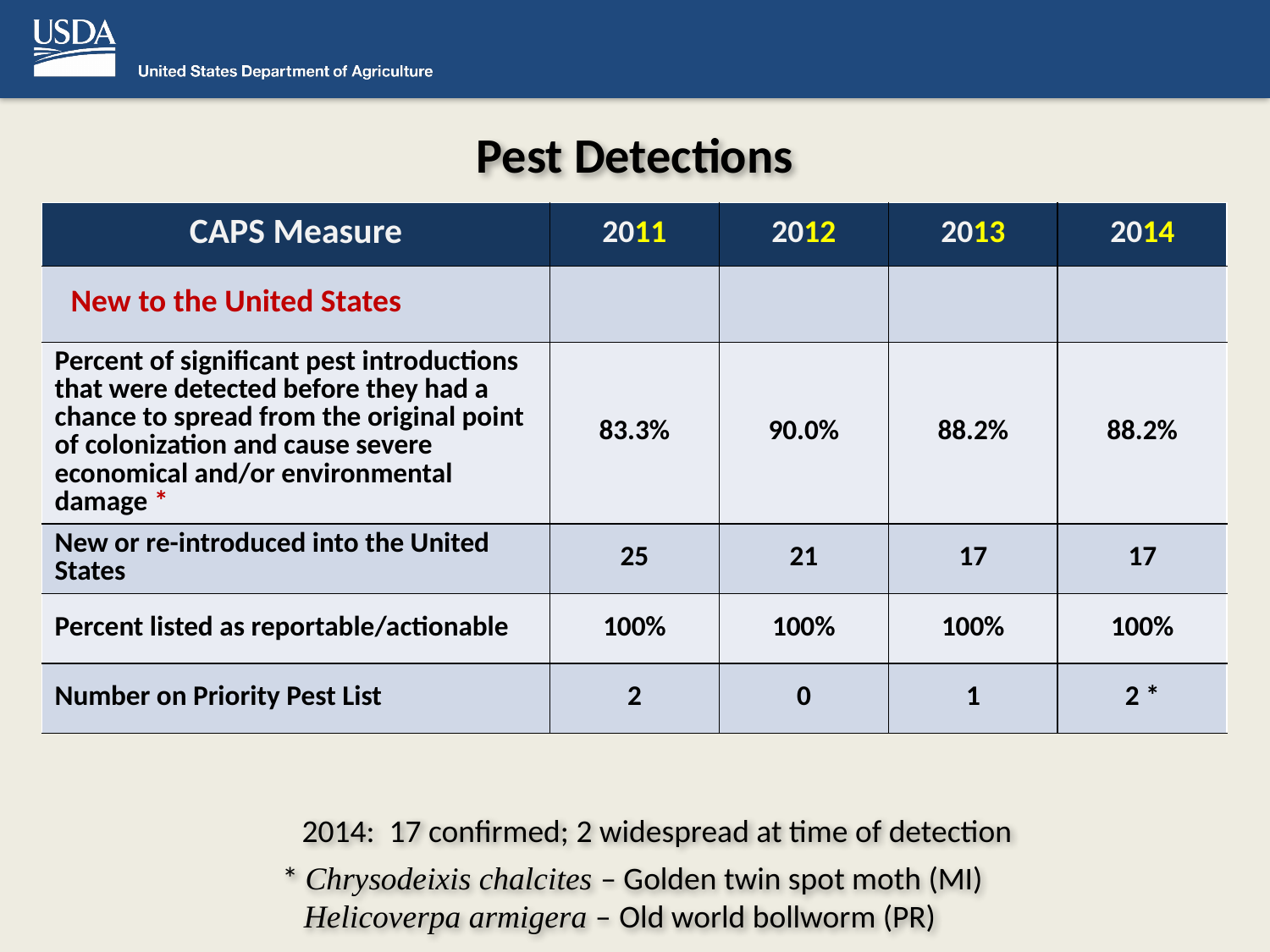

# Pest Detections
| CAPS Measure | 2011 | 2012 | 2013 | 2014 |
| --- | --- | --- | --- | --- |
| New to the United States |  |  |  |  |
| Percent of significant pest introductions that were detected before they had a chance to spread from the original point of colonization and cause severe economical and/or environmental damage \* | 83.3% | 90.0% | 88.2% | 88.2% |
| New or re-introduced into the United States | 25 | 21 | 17 | 17 |
| Percent listed as reportable/actionable | 100% | 100% | 100% | 100% |
| Number on Priority Pest List | 2 | 0 | 1 | 2 \* |
2014:  17 confirmed; 2 widespread at time of detection
* Chrysodeixis chalcites – Golden twin spot moth (MI)
   Helicoverpa armigera – Old world bollworm (PR)